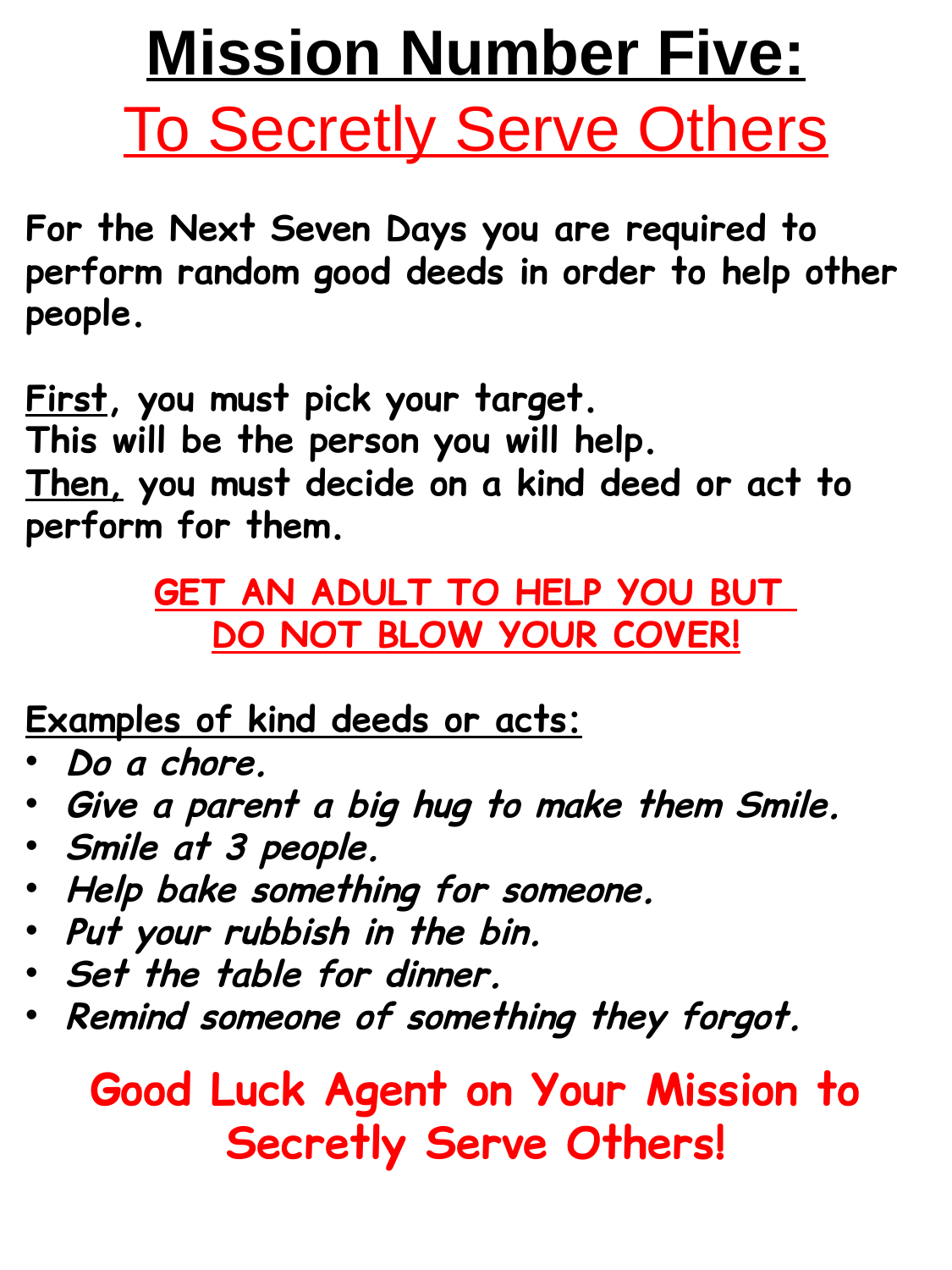

Mission Number Five:
To Secretly Serve Others

For the Next Seven Days you are required to perform random good deeds in order to help other people.

First, you must pick your target.
This will be the person you will help.
Then, you must decide on a kind deed or act to perform for them.

GET AN ADULT TO HELP YOU BUT
DO NOT BLOW YOUR COVER!

Examples of kind deeds or acts:
Do a chore.
Give a parent a big hug to make them Smile.
Smile at 3 people.
Help bake something for someone.
Put your rubbish in the bin.
Set the table for dinner.
Remind someone of something they forgot.

Good Luck Agent on Your Mission to Secretly Serve Others!